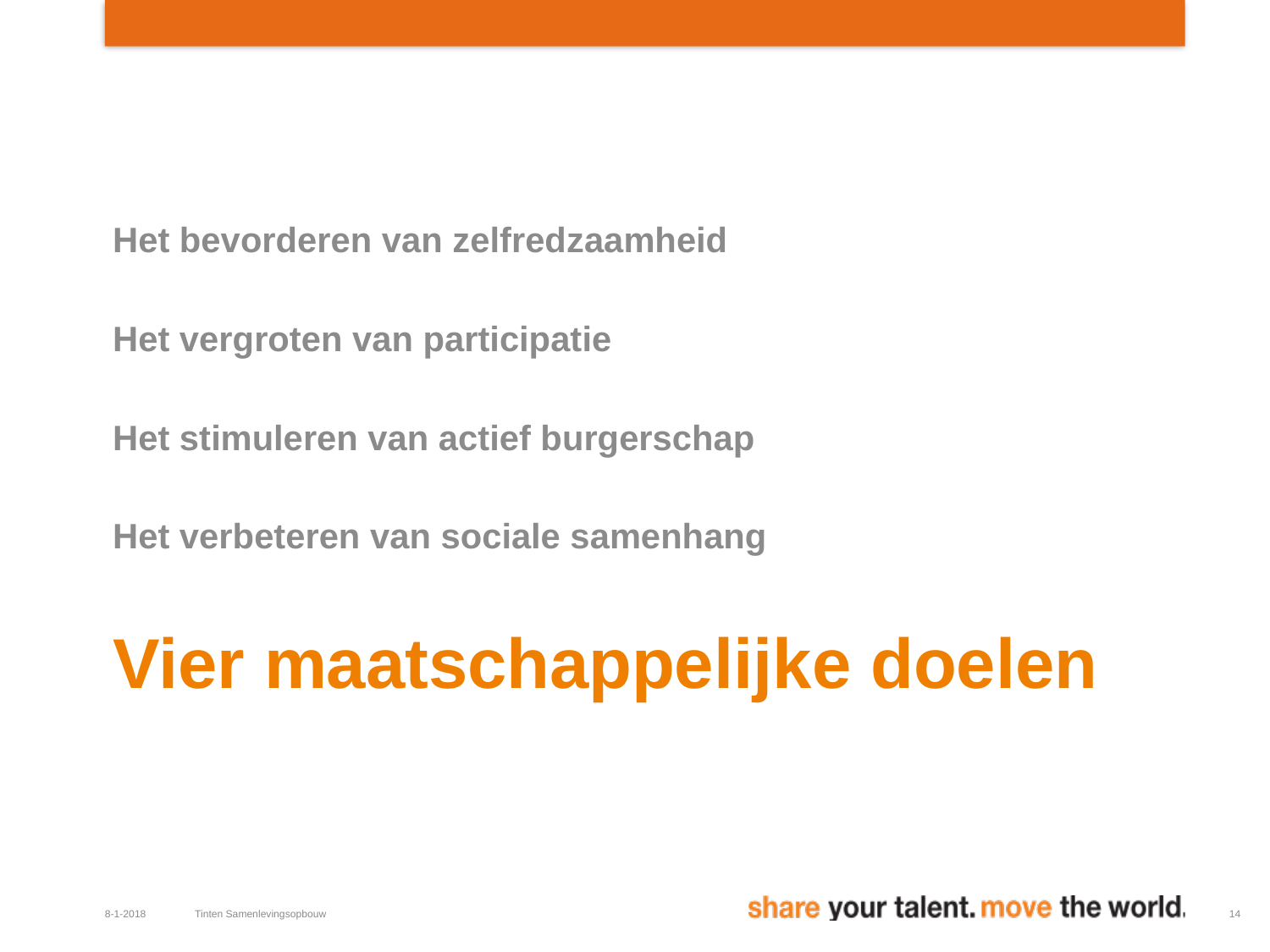

Het bevorderen van zelfredzaamheid

Het vergroten van participatie

Het stimuleren van actief burgerschap

Het verbeteren van sociale samenhang

# Vier maatschappelijke doelen
8-1-2018
Tinten Samenlevingsopbouw
14